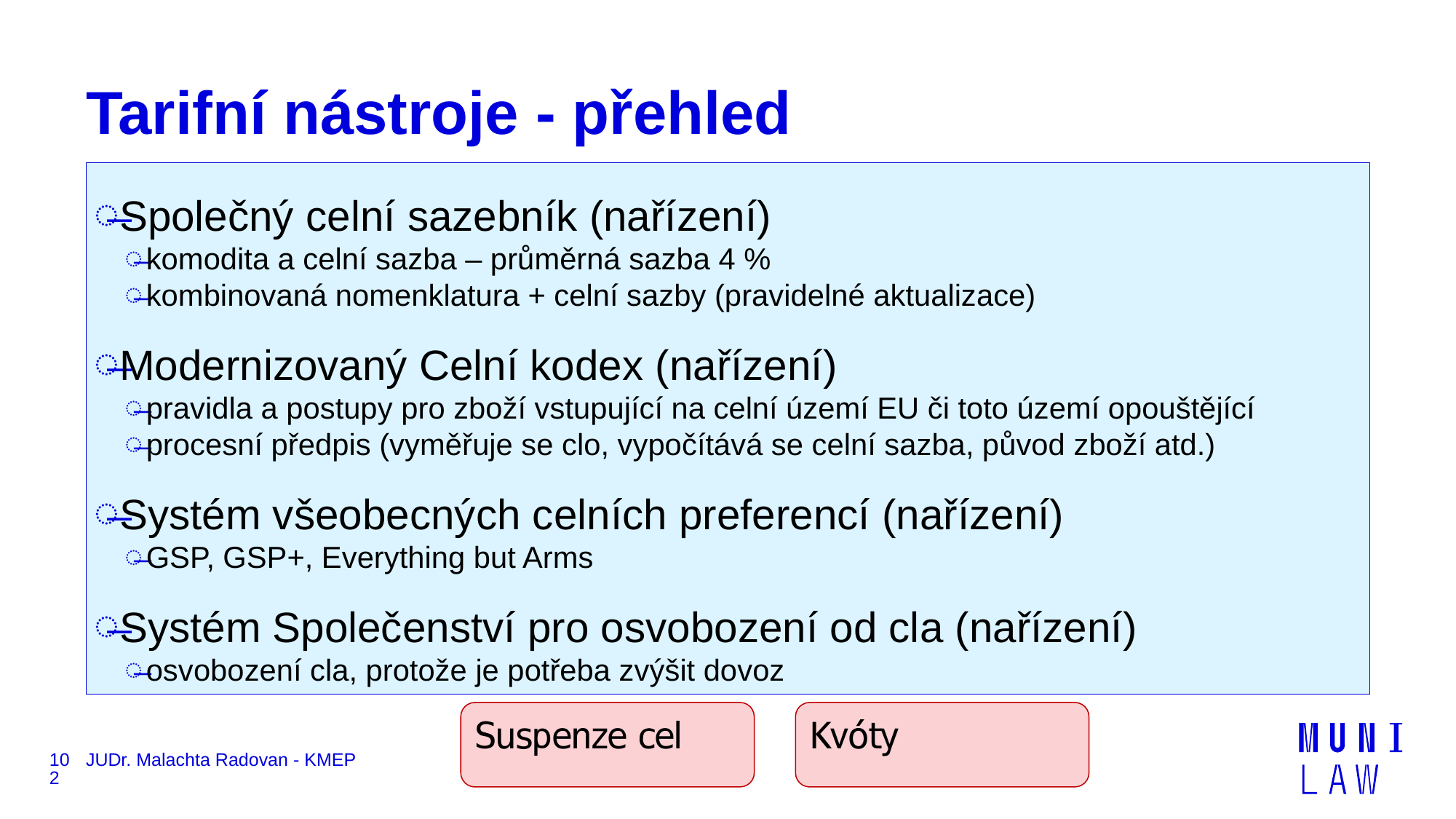

# Tarifní nástroje - přehled
Společný celní sazebník (nařízení)
komodita a celní sazba – průměrná sazba 4 %
kombinovaná nomenklatura + celní sazby (pravidelné aktualizace)
Modernizovaný Celní kodex (nařízení)
pravidla a postupy pro zboží vstupující na celní území EU či toto území opouštějící
procesní předpis (vyměřuje se clo, vypočítává se celní sazba, původ zboží atd.)
Systém všeobecných celních preferencí (nařízení)
GSP, GSP+, Everything but Arms
Systém Společenství pro osvobození od cla (nařízení)
osvobození cla, protože je potřeba zvýšit dovoz
Suspenze cel
Kvóty
102
JUDr. Malachta Radovan - KMEP